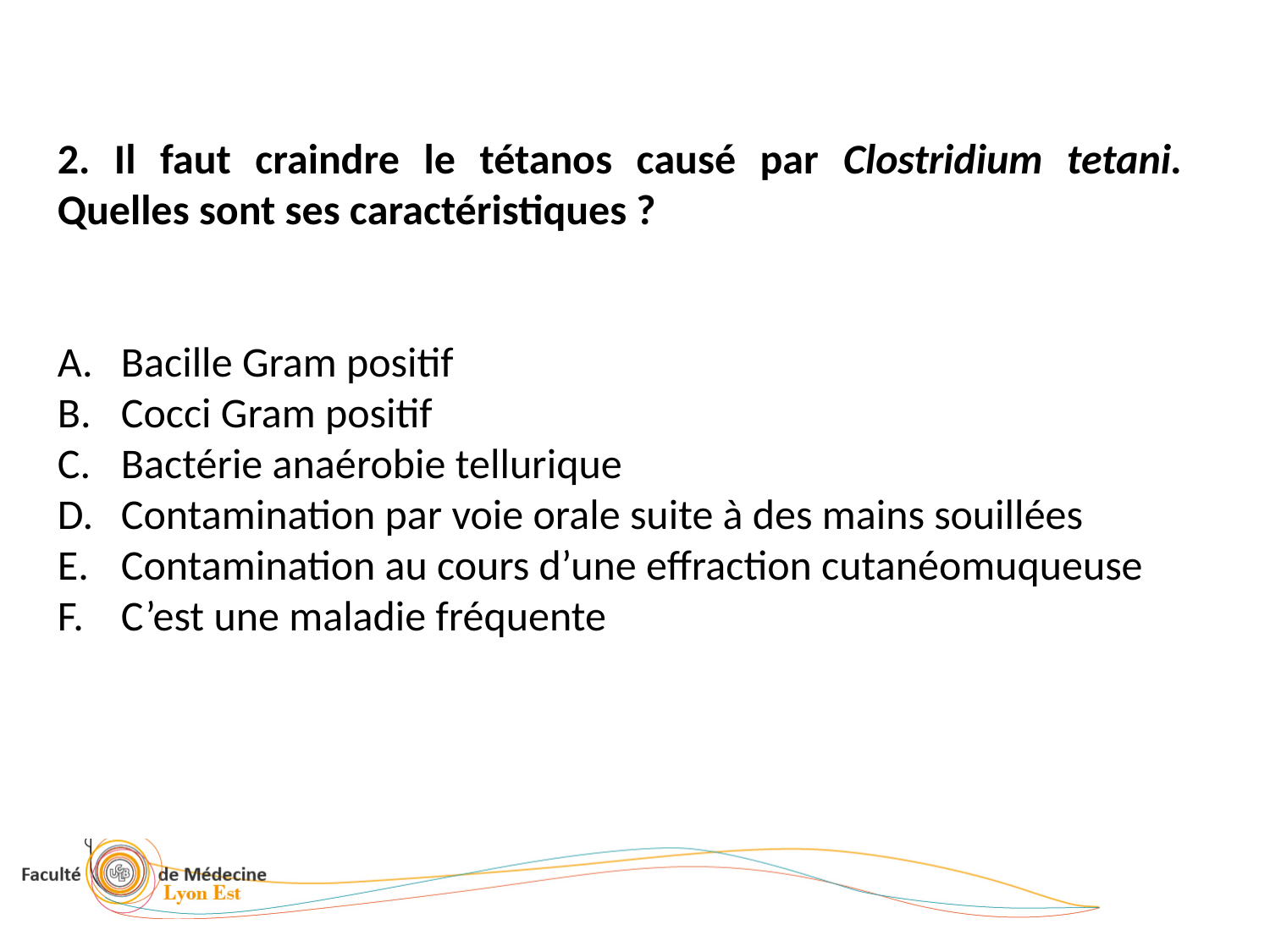

2. Il faut craindre le tétanos causé par Clostridium tetani. Quelles sont ses caractéristiques ?

Bacille Gram positif
Cocci Gram positif
Bactérie anaérobie tellurique
Contamination par voie orale suite à des mains souillées
Contamination au cours d’une effraction cutanéomuqueuse
C’est une maladie fréquente